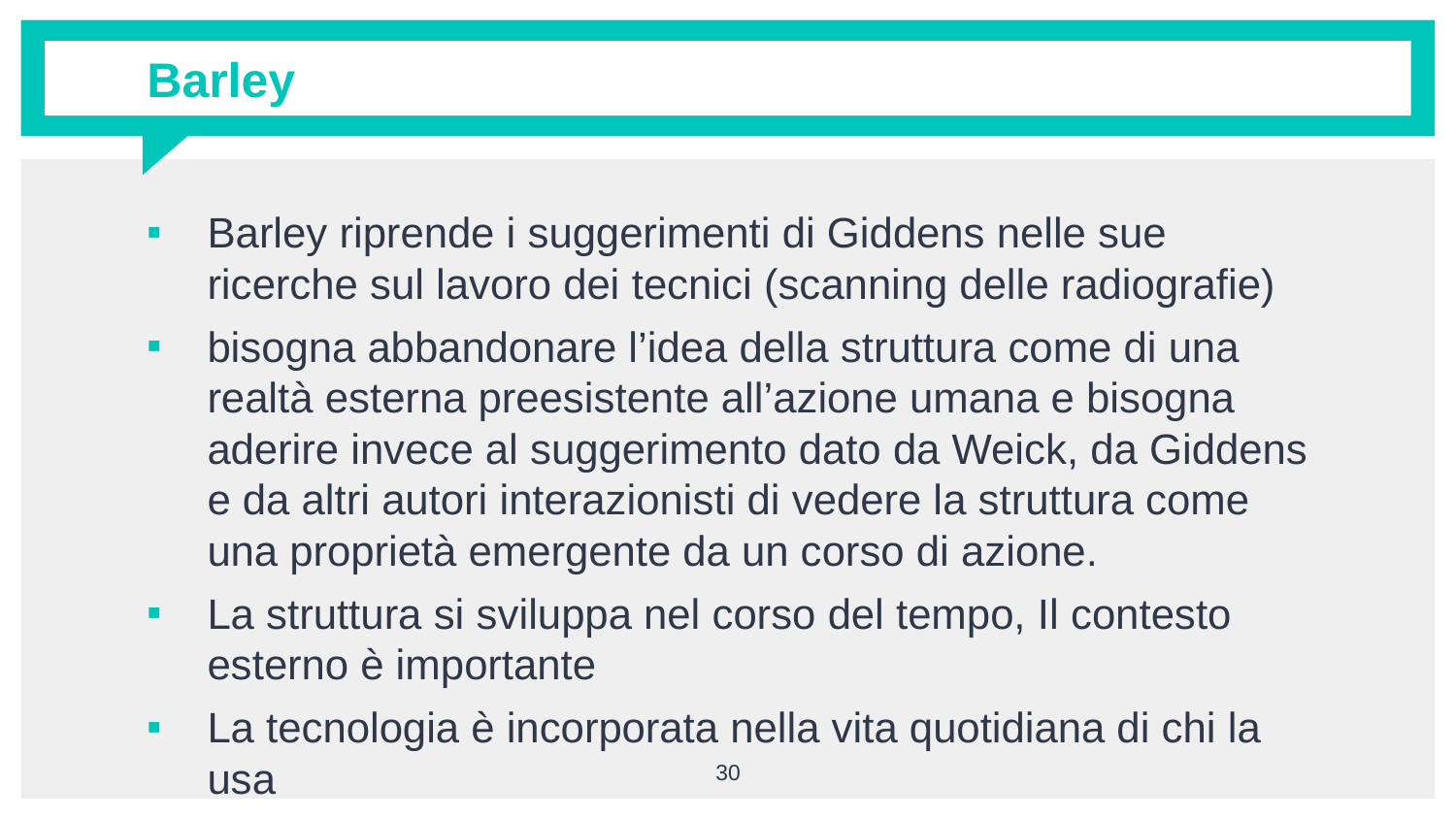

# Barley
Barley riprende i suggerimenti di Giddens nelle sue ricerche sul lavoro dei tecnici (scanning delle radiografie)
bisogna abbandonare l’idea della struttura come di una realtà esterna preesistente all’azione umana e bisogna aderire invece al suggerimento dato da Weick, da Giddens e da altri autori interazionisti di vedere la struttura come una proprietà emergente da un corso di azione.
La struttura si sviluppa nel corso del tempo, Il contesto esterno è importante
La tecnologia è incorporata nella vita quotidiana di chi la usa
30